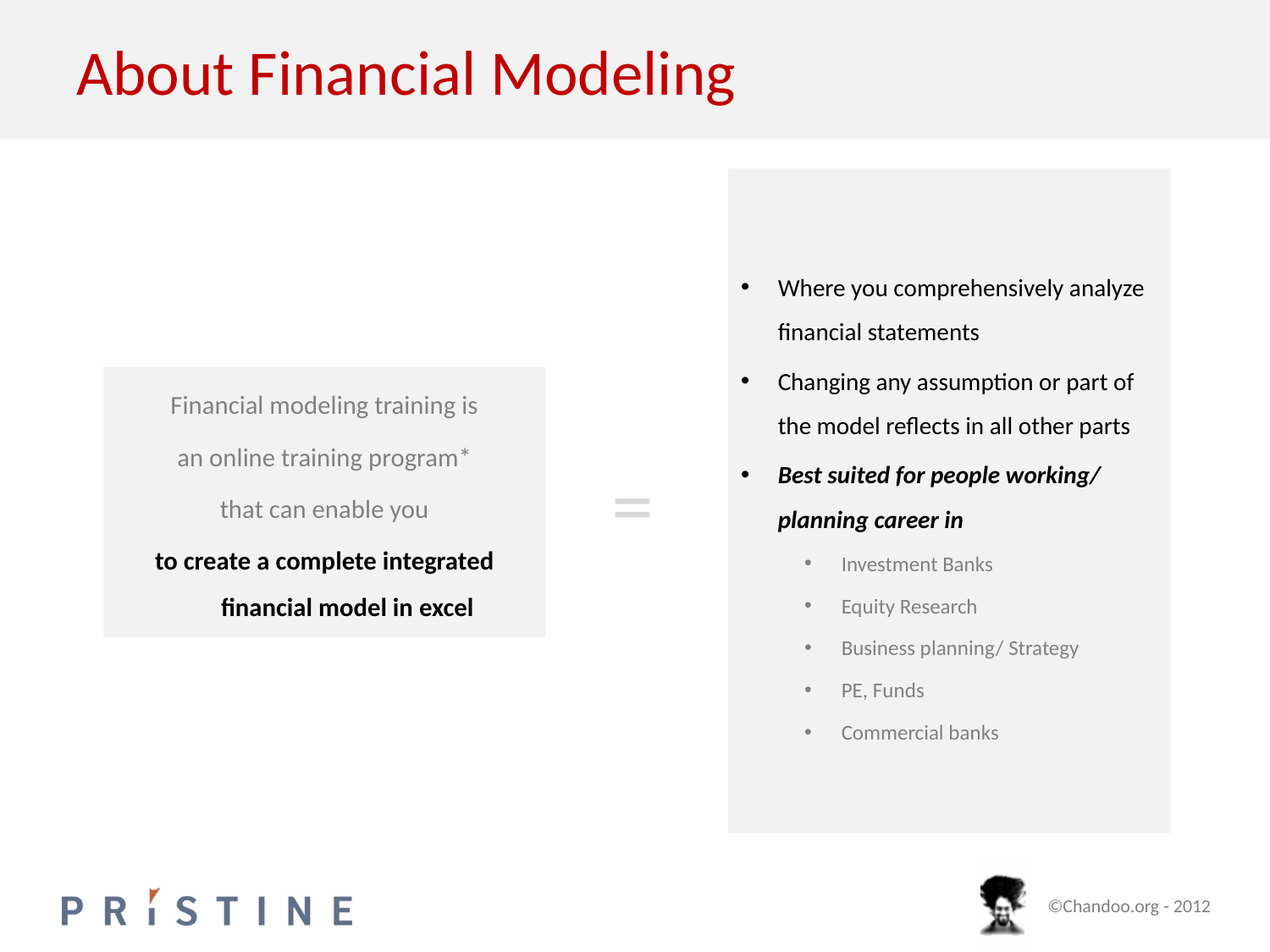

# About Financial Modeling
Where you comprehensively analyze financial statements
Changing any assumption or part of the model reflects in all other parts
Best suited for people working/ planning career in
Investment Banks
Equity Research
Business planning/ Strategy
PE, Funds
Commercial banks
Financial modeling training is
an online training program*
that can enable you
to create a complete integrated financial model in excel
=